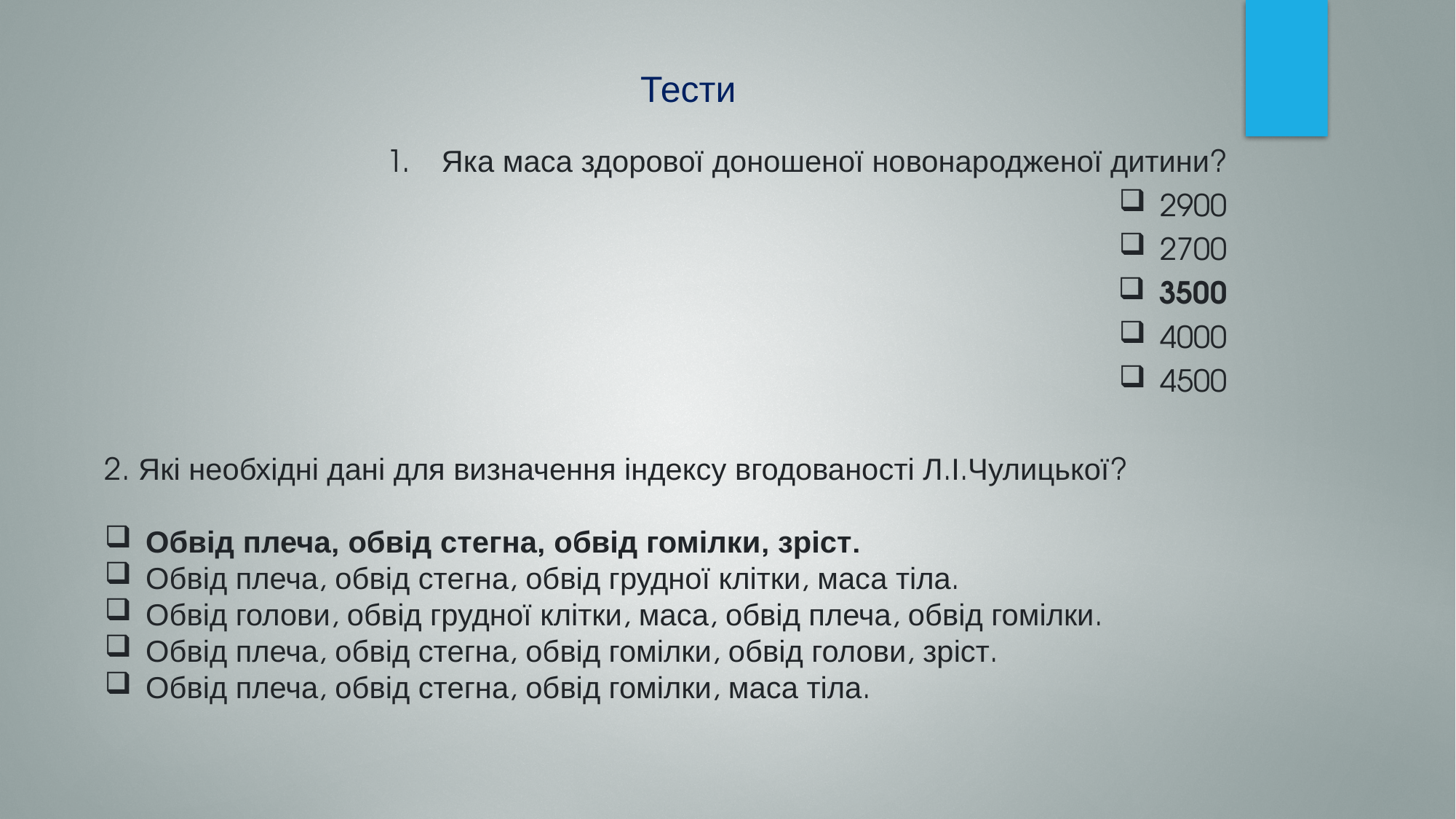

Тести
Яка маса здорової доношеної новонародженої дитини?
2900
2700
3500
4000
4500

2. Які необхідні дані для визначення індексу вгодованості Л.І.Чулицької?

Обвід плеча, обвід стегна, обвід гомілки, зріст.
Обвід плеча, обвід стегна, обвід грудної клітки, маса тіла.
Обвід голови, обвід грудної клітки, маса, обвід плеча, обвід гомілки.
Обвід плеча, обвід стегна, обвід гомілки, обвід голови, зріст.
Обвід плеча, обвід стегна, обвід гомілки, маса тіла.